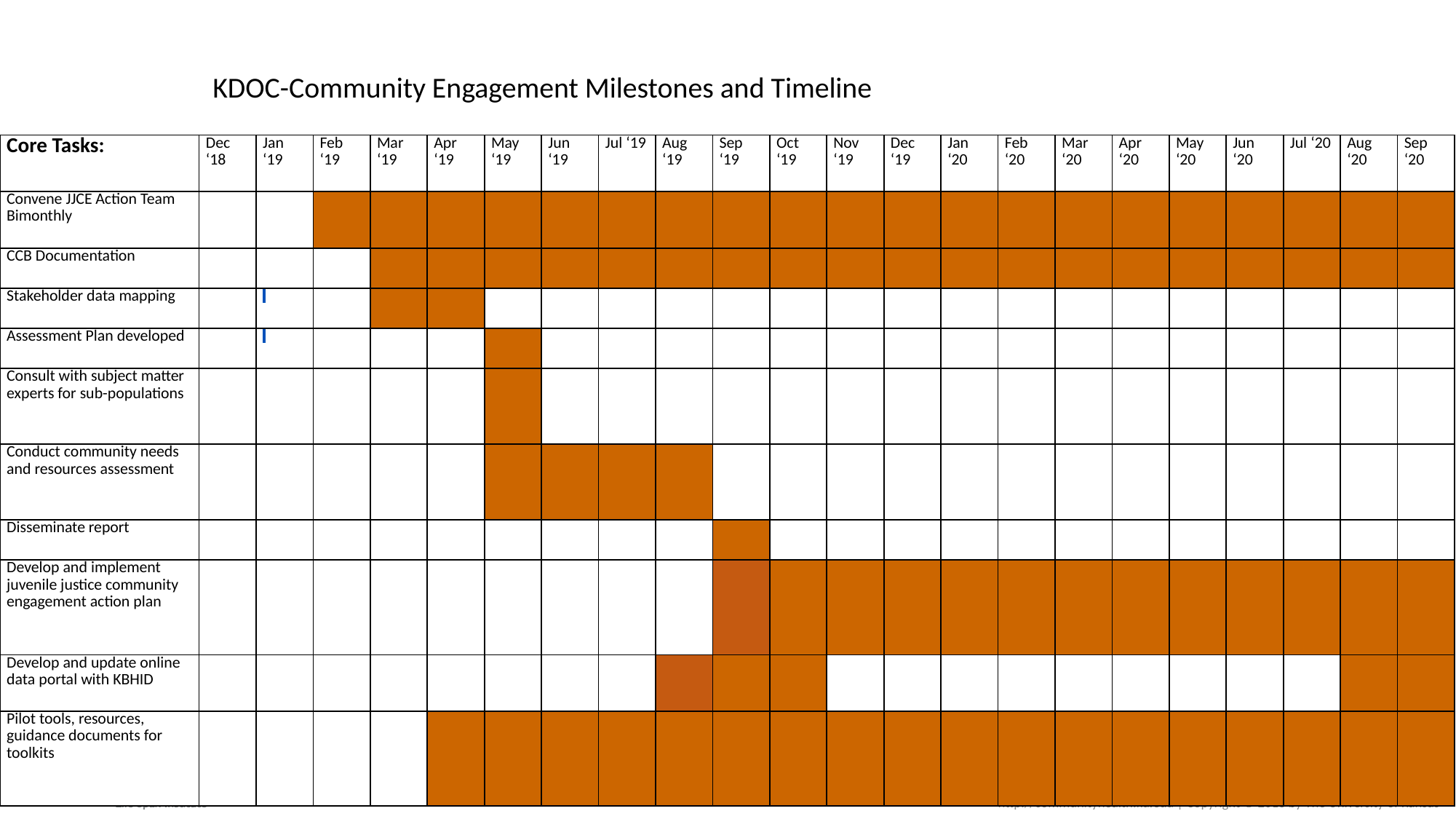

# KDOC-Community Engagement Milestones and Timeline
| Core Tasks: | Dec ‘18 | Jan ‘19 | Feb ‘19 | Mar ‘19 | Apr ‘19 | May ‘19 | Jun ‘19 | Jul ‘19 | Aug ‘19 | Sep ‘19 | Oct ‘19 | Nov ‘19 | Dec ‘19 | Jan ‘20 | Feb ‘20 | Mar ‘20 | Apr ‘20 | May ‘20 | Jun ‘20 | Jul ‘20 | Aug ‘20 | Sep ‘20 |
| --- | --- | --- | --- | --- | --- | --- | --- | --- | --- | --- | --- | --- | --- | --- | --- | --- | --- | --- | --- | --- | --- | --- |
| Convene JJCE Action Team Bimonthly |  |  |  |  |  |  |  |  |  |  |  |  |  |  |  |  |  |  |  |  |  |  |
| CCB Documentation |  |  |  |  |  |  |  |  |  |  |  |  |  |  |  |  |  |  |  |  |  |  |
| Stakeholder data mapping |  |  |  |  |  |  |  |  |  |  |  |  |  |  |  |  |  |  |  |  |  |  |
| Assessment Plan developed |  |  |  |  |  |  |  |  |  |  |  |  |  |  |  |  |  |  |  |  |  |  |
| Consult with subject matter experts for sub-populations |  |  |  |  |  |  |  |  |  |  |  |  |  |  |  |  |  |  |  |  |  |  |
| Conduct community needs and resources assessment |  |  |  |  |  |  |  |  |  |  |  |  |  |  |  |  |  |  |  |  |  |  |
| Disseminate report |  |  |  |  |  |  |  |  |  |  |  |  |  |  |  |  |  |  |  |  |  |  |
| Develop and implement juvenile justice community engagement action plan |  |  |  |  |  |  |  |  |  |  |  |  |  |  |  |  |  |  |  |  |  |  |
| Develop and update online data portal with KBHID |  |  |  |  |  |  |  |  |  |  |  |  |  |  |  |  |  |  |  |  |  |  |
| Pilot tools, resources, guidance documents for toolkits |  |  |  |  |  |  |  |  |  |  |  |  |  |  |  |  |  |  |  |  |  |  |